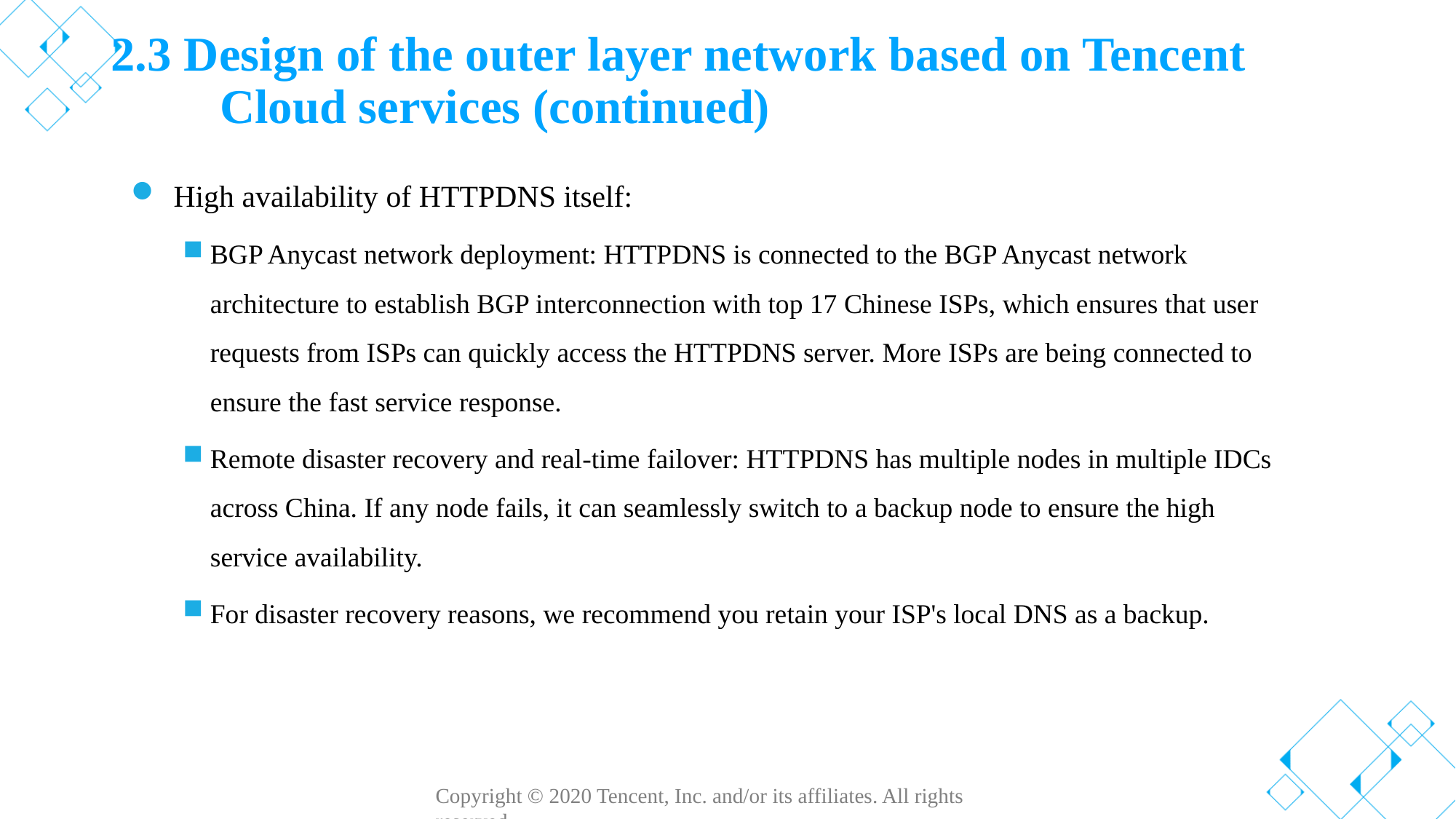

# 2.3 Design of the outer layer network based on Tencent Cloud services (continued)
High availability of HTTPDNS itself:
BGP Anycast network deployment: HTTPDNS is connected to the BGP Anycast network architecture to establish BGP interconnection with top 17 Chinese ISPs, which ensures that user requests from ISPs can quickly access the HTTPDNS server. More ISPs are being connected to ensure the fast service response.
Remote disaster recovery and real-time failover: HTTPDNS has multiple nodes in multiple IDCs across China. If any node fails, it can seamlessly switch to a backup node to ensure the high service availability.
For disaster recovery reasons, we recommend you retain your ISP's local DNS as a backup.